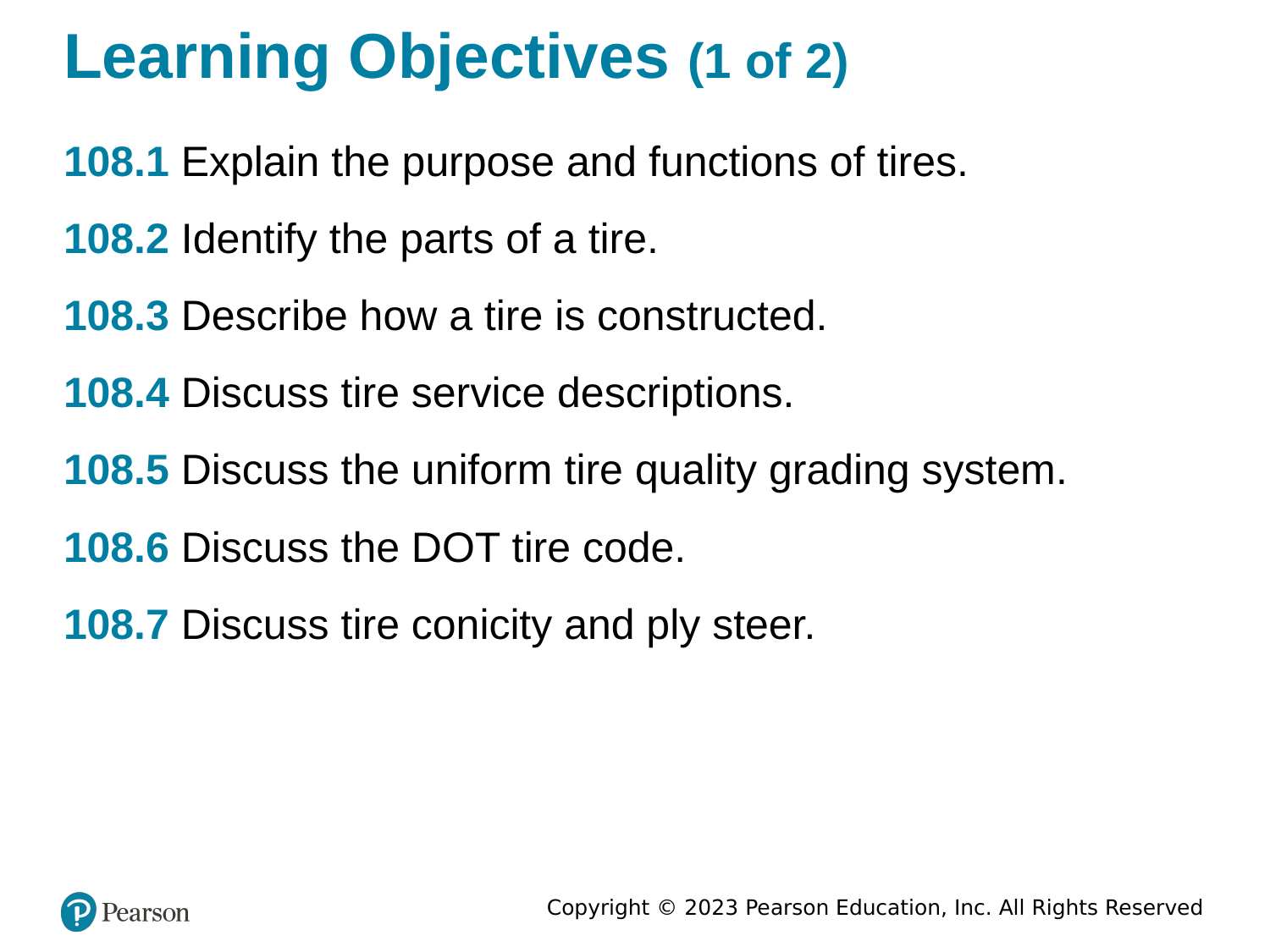

# Learning Objectives (1 of 2)
108.1 Explain the purpose and functions of tires.
108.2 Identify the parts of a tire.
108.3 Describe how a tire is constructed.
108.4 Discuss tire service descriptions.
108.5 Discuss the uniform tire quality grading system.
108.6 Discuss the DOT tire code.
108.7 Discuss tire conicity and ply steer.